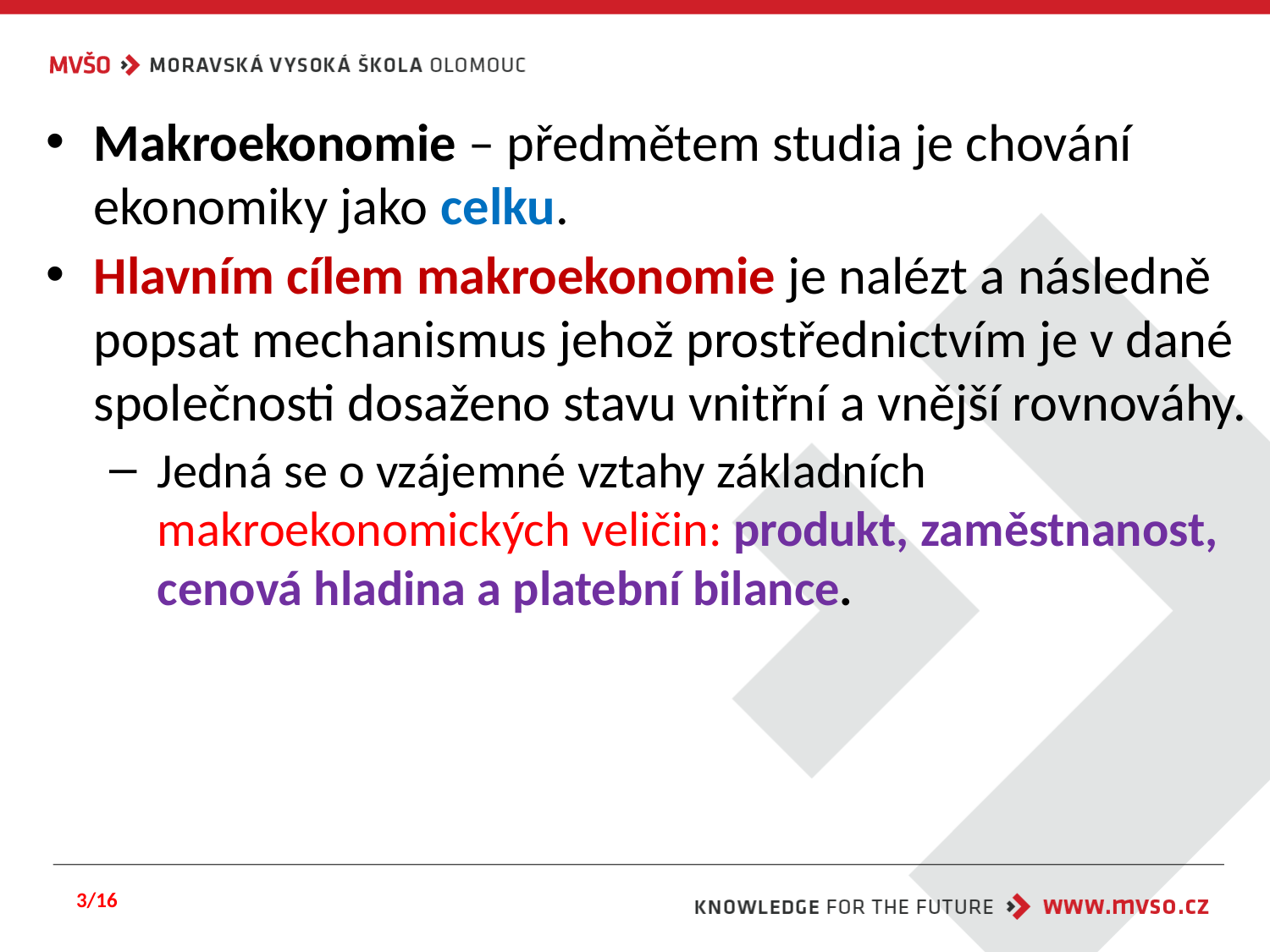

Makroekonomie – předmětem studia je chování ekonomiky jako celku.
Hlavním cílem makroekonomie je nalézt a následně popsat mechanismus jehož prostřednictvím je v dané společnosti dosaženo stavu vnitřní a vnější rovnováhy.
Jedná se o vzájemné vztahy základních makroekonomických veličin: produkt, zaměstnanost, cenová hladina a platební bilance.
3/16